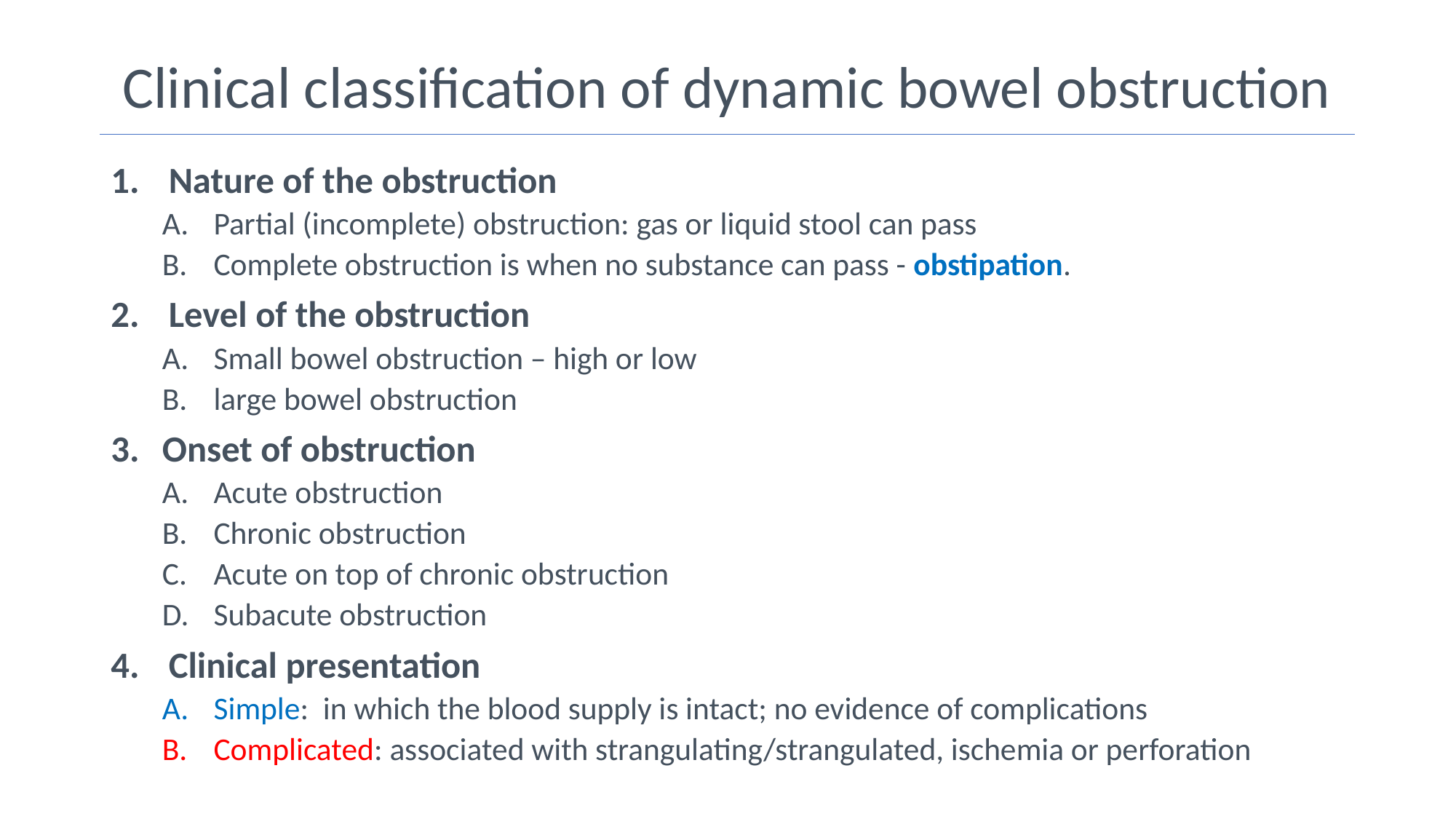

# Clinical classification of dynamic bowel obstruction
Nature of the obstruction
Partial (incomplete) obstruction: gas or liquid stool can pass
Complete obstruction is when no substance can pass - obstipation.
Level of the obstruction
Small bowel obstruction – high or low
large bowel obstruction
Onset of obstruction
Acute obstruction
Chronic obstruction
Acute on top of chronic obstruction
Subacute obstruction
Clinical presentation
Simple:  in which the blood supply is intact; no evidence of complications
Complicated: associated with strangulating/strangulated, ischemia or perforation